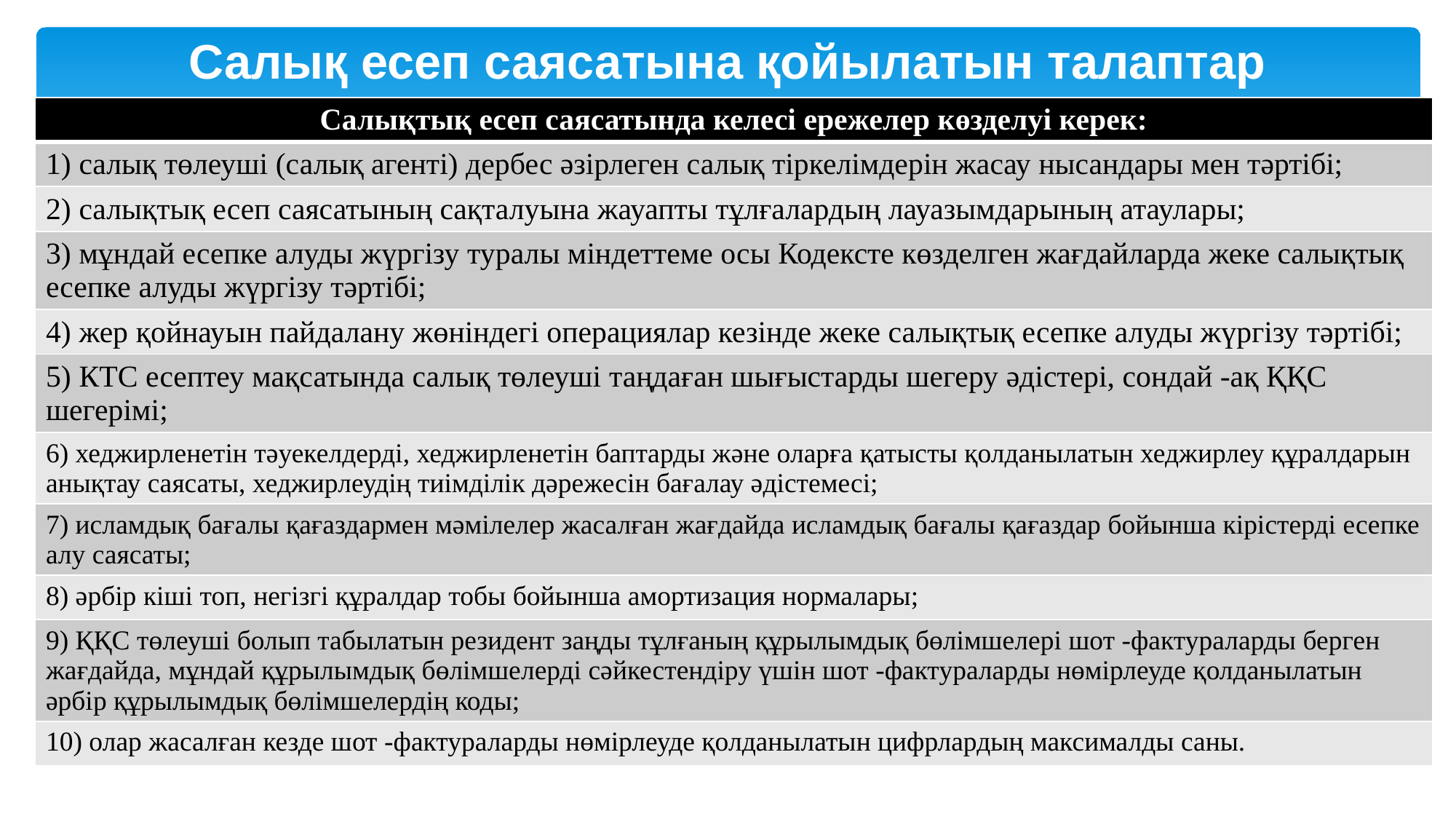

# Салық есеп саясатына қойылатын талаптар
| Салықтық есеп саясатында келесі ережелер көзделуі керек: |
| --- |
| 1) салық төлеуші ​​(салық агенті) дербес әзірлеген салық тіркелімдерін жасау нысандары мен тәртібі; |
| 2) салықтық есеп саясатының сақталуына жауапты тұлғалардың лауазымдарының атаулары; |
| 3) мұндай есепке алуды жүргізу туралы міндеттеме осы Кодексте көзделген жағдайларда жеке салықтық есепке алуды жүргізу тәртібі; |
| 4) жер қойнауын пайдалану жөніндегі операциялар кезінде жеке салықтық есепке алуды жүргізу тәртібі; |
| 5) КТС есептеу мақсатында салық төлеуші ​​таңдаған шығыстарды шегеру әдістері, сондай -ақ ҚҚС шегерімі; |
| 6) хеджирленетін тәуекелдерді, хеджирленетін баптарды және оларға қатысты қолданылатын хеджирлеу құралдарын анықтау саясаты, хеджирлеудің тиімділік дәрежесін бағалау әдістемесі; |
| 7) исламдық бағалы қағаздармен мәмілелер жасалған жағдайда исламдық бағалы қағаздар бойынша кірістерді есепке алу саясаты; |
| 8) әрбір кіші топ, негізгі құралдар тобы бойынша амортизация нормалары; |
| 9) ҚҚС төлеуші ​​болып табылатын резидент заңды тұлғаның құрылымдық бөлімшелері шот -фактураларды берген жағдайда, мұндай құрылымдық бөлімшелерді сәйкестендіру үшін шот -фактураларды нөмірлеуде қолданылатын әрбір құрылымдық бөлімшелердің коды; |
| 10) олар жасалған кезде шот -фактураларды нөмірлеуде қолданылатын цифрлардың максималды саны. |